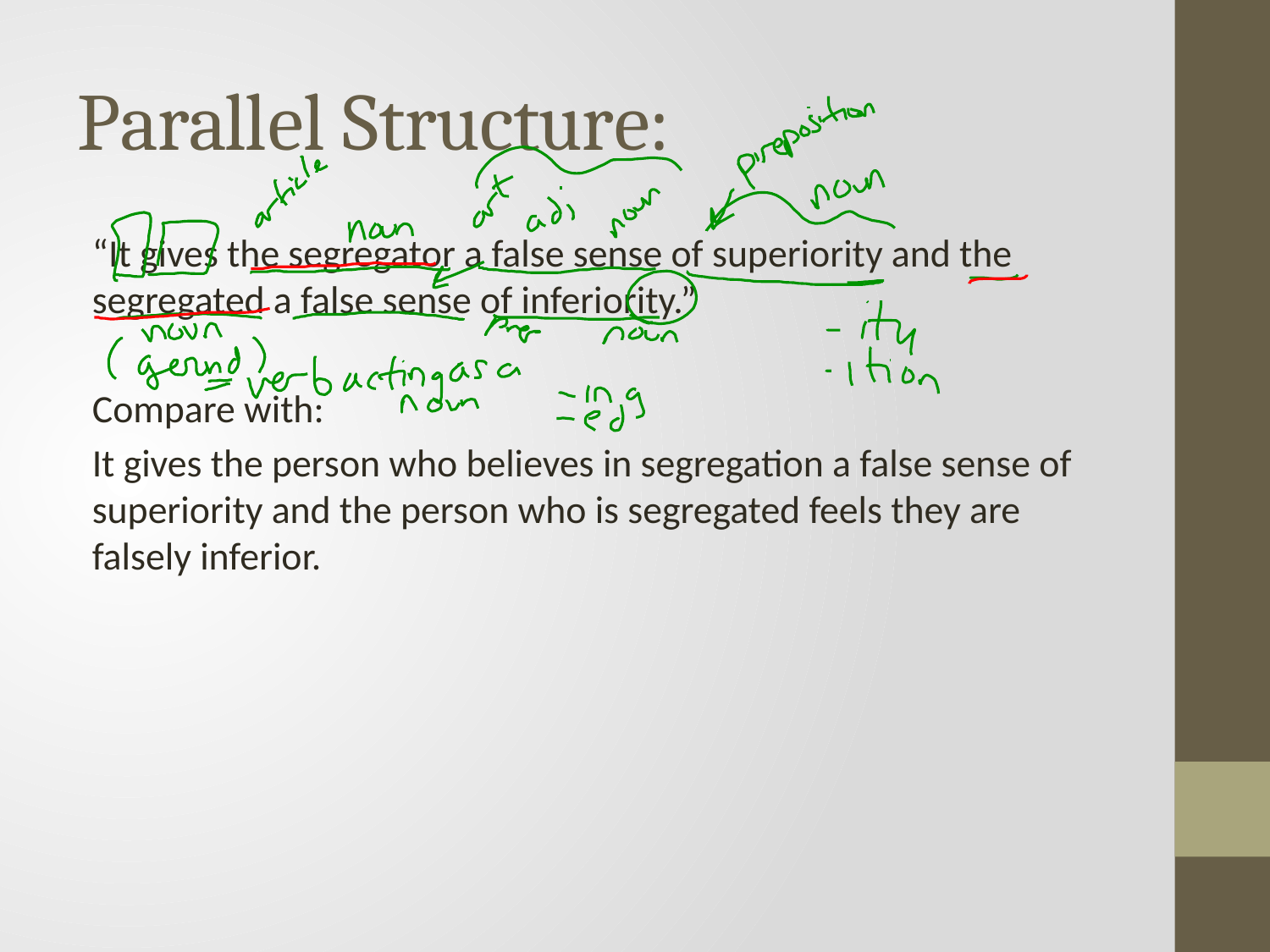

# Parallel Structure:

“It gives the segregator a false sense of superiority and the segregated a false sense of inferiority.”

Compare with:
It gives the person who believes in segregation a false sense of superiority and the person who is segregated feels they are falsely inferior.